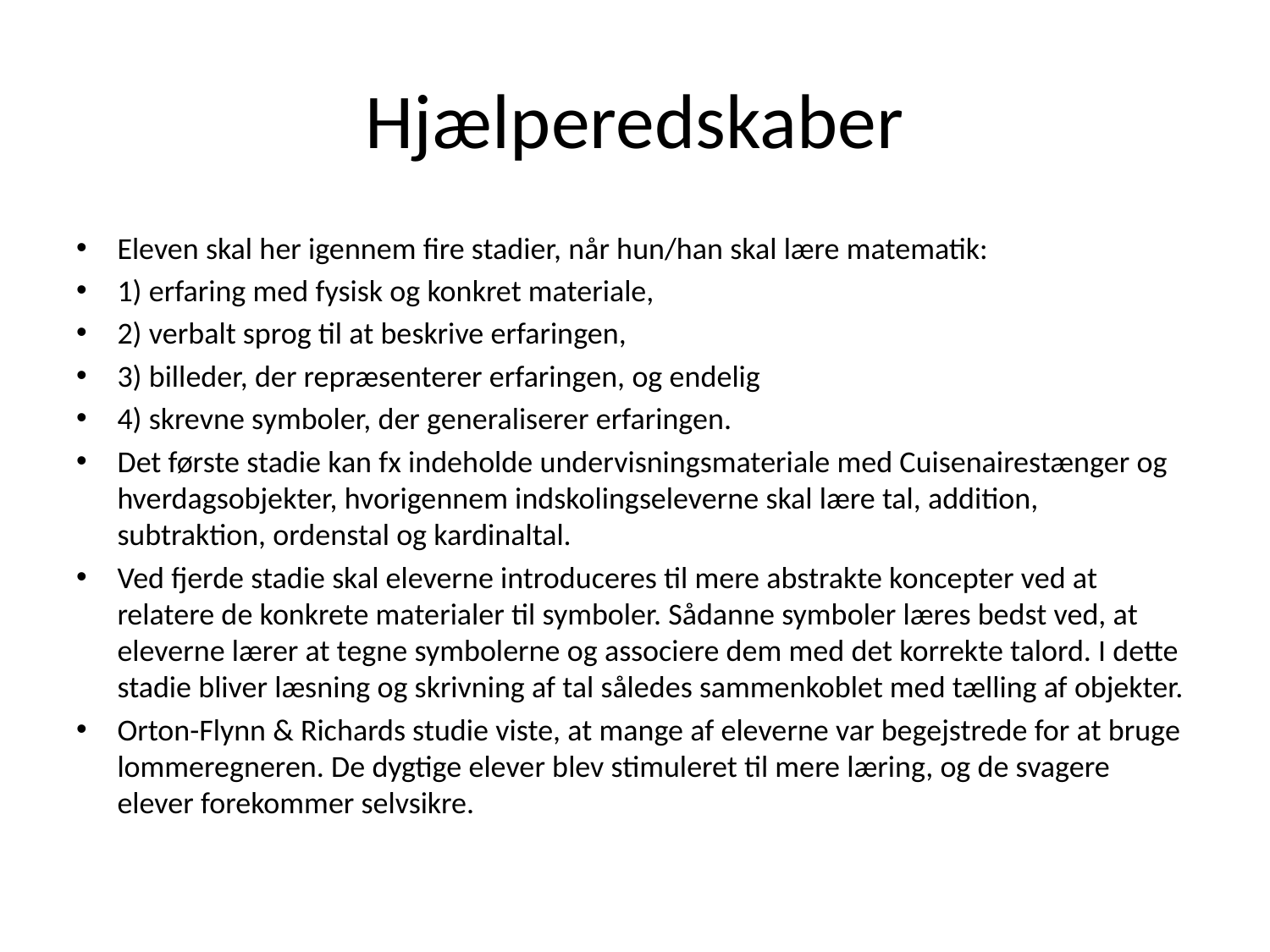

# Hjælperedskaber
Eleven skal her igennem fire stadier, når hun/han skal lære matematik:
1) erfaring med fysisk og konkret materiale,
2) verbalt sprog til at beskrive erfaringen,
3) billeder, der repræsenterer erfaringen, og endelig
4) skrevne symboler, der generaliserer erfaringen.
Det første stadie kan fx indeholde undervisningsmateriale med Cuisenairestænger og hverdagsobjekter, hvorigennem indskolingseleverne skal lære tal, addition, subtraktion, ordenstal og kardinaltal.
Ved fjerde stadie skal eleverne introduceres til mere abstrakte koncepter ved at relatere de konkrete materialer til symboler. Sådanne symboler læres bedst ved, at eleverne lærer at tegne symbolerne og associere dem med det korrekte talord. I dette stadie bliver læsning og skrivning af tal således sammenkoblet med tælling af objekter.
Orton-Flynn & Richards studie viste, at mange af eleverne var begejstrede for at bruge lommeregneren. De dygtige elever blev stimuleret til mere læring, og de svagere elever forekommer selvsikre.